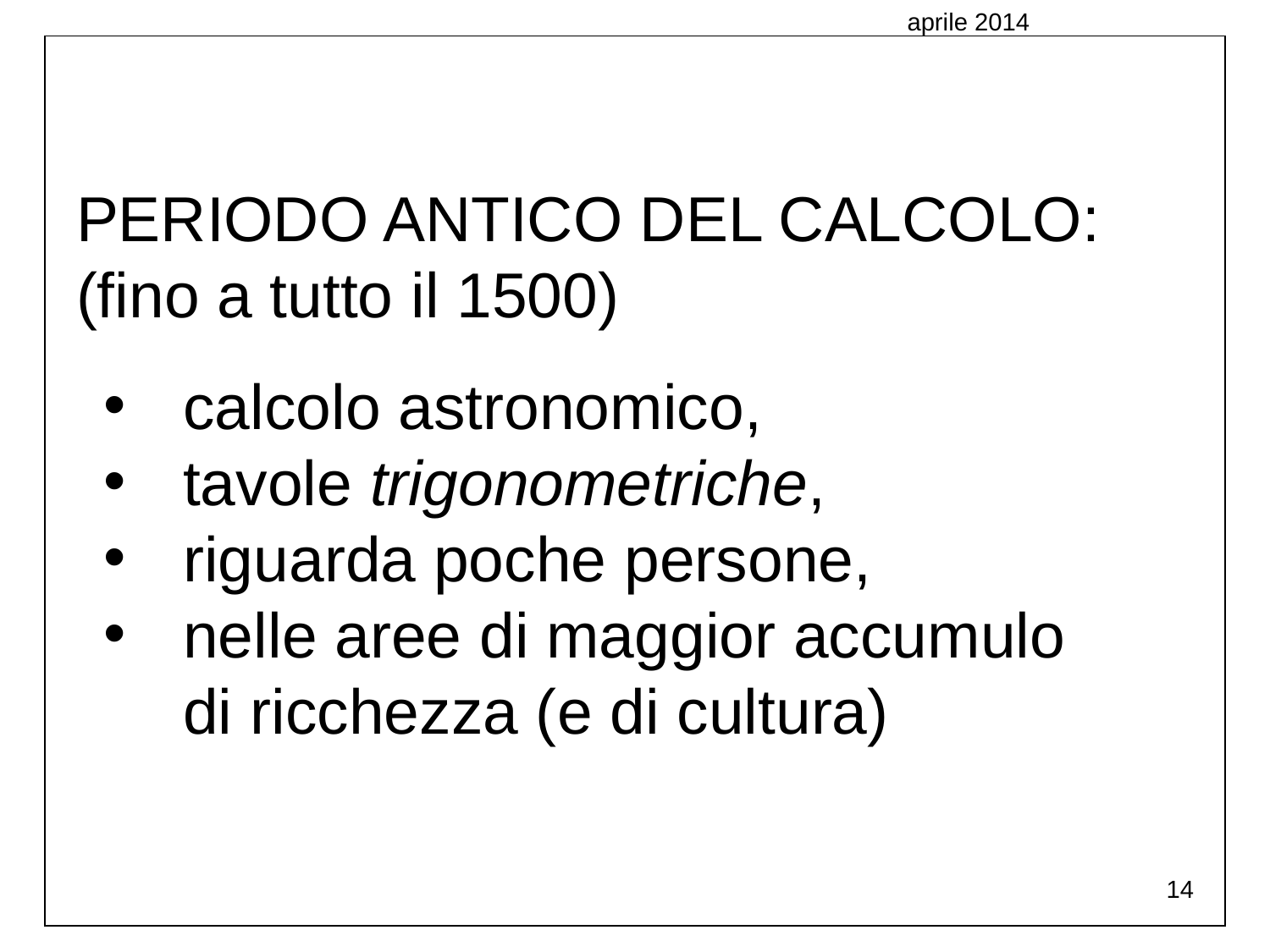

aprile 2014

PERIODO ANTICO DEL CALCOLO:
(fino a tutto il 1500)
calcolo astronomico,
tavole trigonometriche,
riguarda poche persone,
nelle aree di maggior accumulo di ricchezza (e di cultura)
14